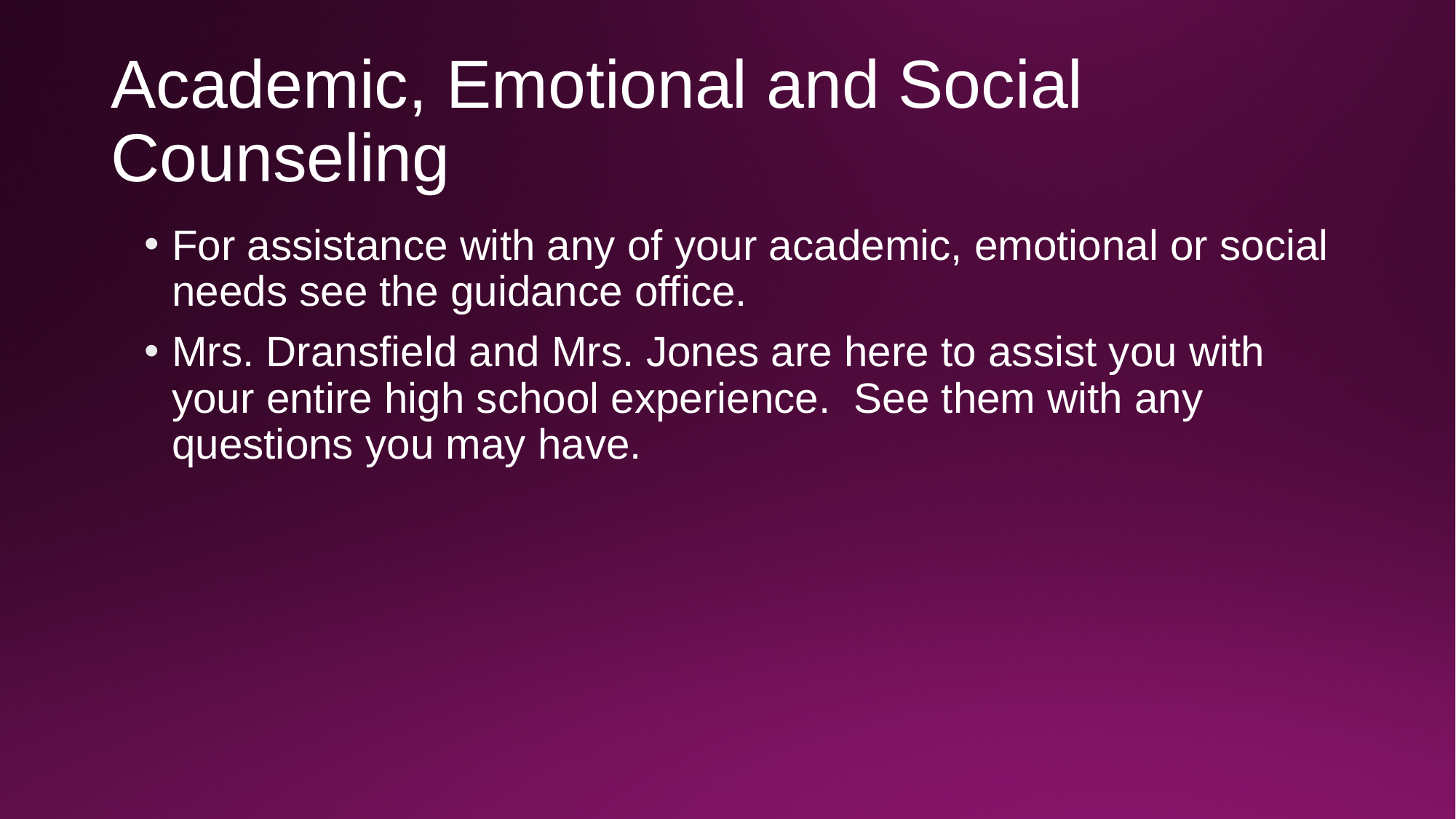

# Academic, Emotional and Social Counseling
For assistance with any of your academic, emotional or social needs see the guidance office.
Mrs. Dransfield and Mrs. Jones are here to assist you with your entire high school experience.  See them with any questions you may have.